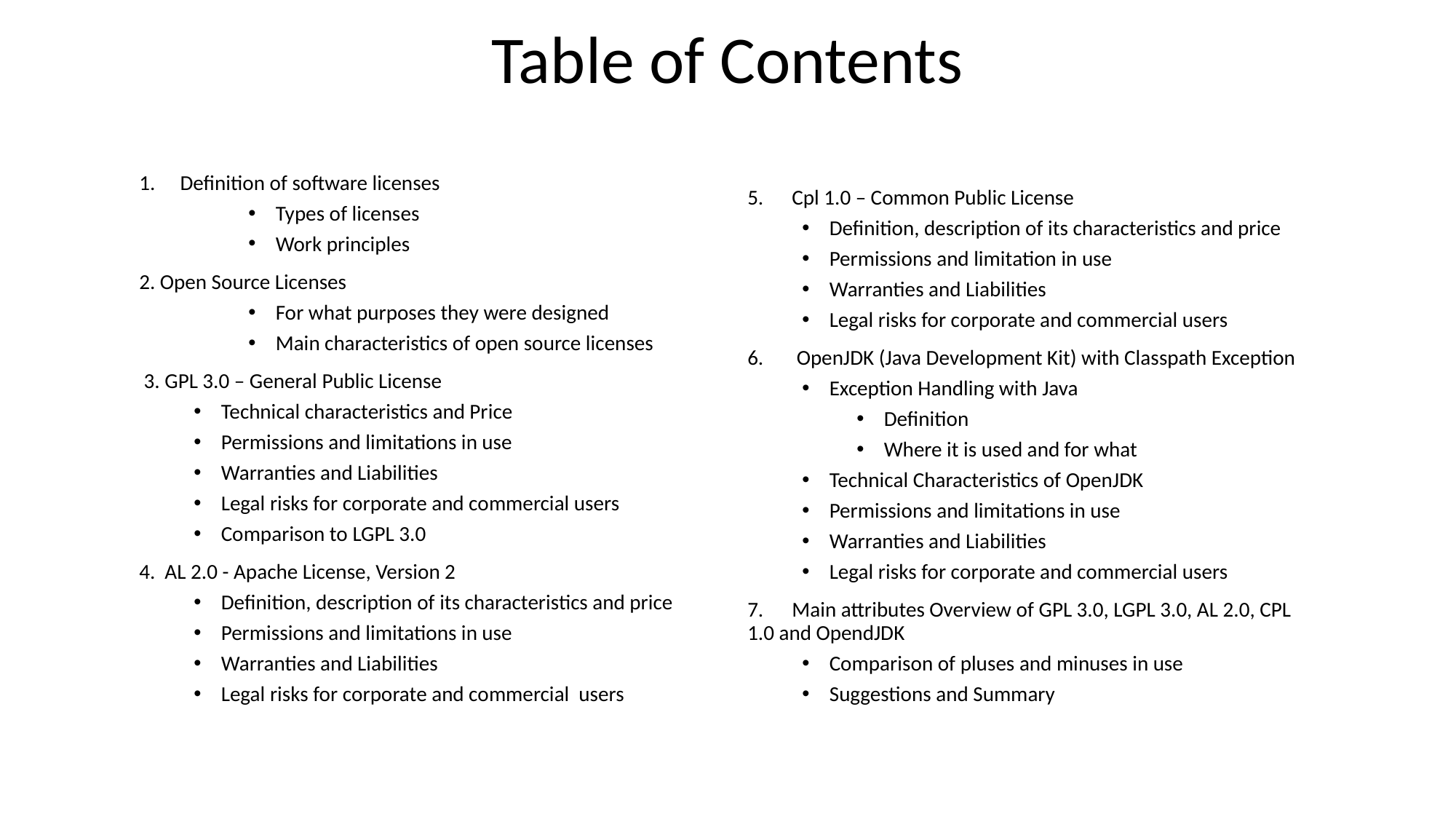

# Table of Contents
Definition of software licenses
Types of licenses
Work principles
2. Open Source Licenses
For what purposes they were designed
Main characteristics of open source licenses
 3. GPL 3.0 – General Public License
Technical characteristics and Price
Permissions and limitations in use
Warranties and Liabilities
Legal risks for corporate and commercial users
Comparison to LGPL 3.0
4.  AL 2.0 - Apache License, Version 2
Definition, description of its characteristics and price
Permissions and limitations in use
Warranties and Liabilities
Legal risks for corporate and commercial  users

5.      Cpl 1.0 – Common Public License
Definition, description of its characteristics and price
Permissions and limitation in use
Warranties and Liabilities
Legal risks for corporate and commercial users
6.       OpenJDK (Java Development Kit) with Classpath Exception
Exception Handling with Java
Definition
Where it is used and for what
Technical Characteristics of OpenJDK
Permissions and limitations in use
Warranties and Liabilities
Legal risks for corporate and commercial users
7.      Main attributes Overview of GPL 3.0, LGPL 3.0, AL 2.0, CPL 1.0 and OpendJDK
Comparison of pluses and minuses in use
Suggestions and Summary